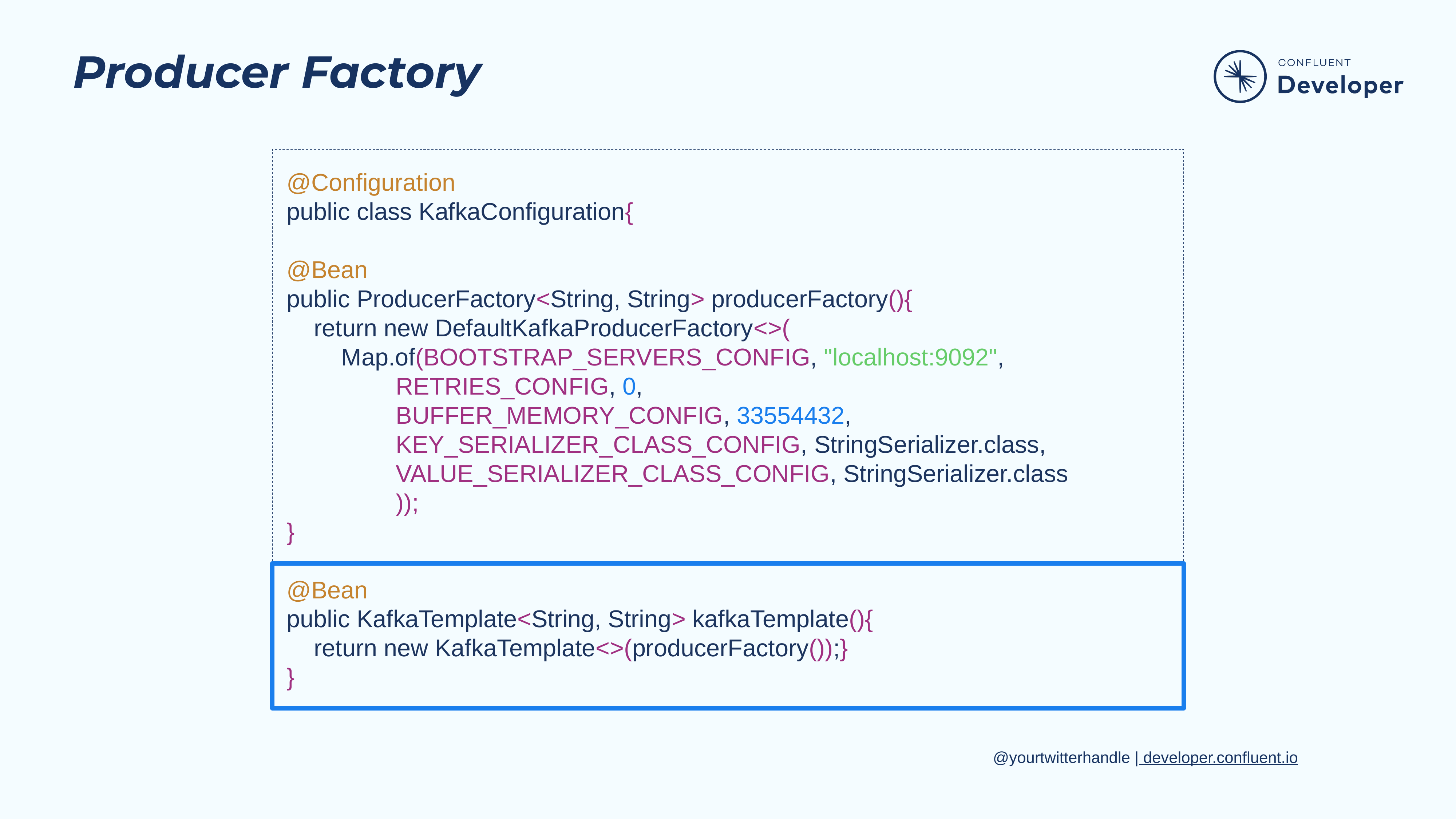

# Producer Factory
@Configuration
public class KafkaConfiguration{

@Bean
public ProducerFactory<String, String> producerFactory(){
return new DefaultKafkaProducerFactory<>(
Map.of(BOOTSTRAP_SERVERS_CONFIG, "localhost:9092",
RETRIES_CONFIG, 0,
BUFFER_MEMORY_CONFIG, 33554432,
KEY_SERIALIZER_CLASS_CONFIG, StringSerializer.class,
VALUE_SERIALIZER_CLASS_CONFIG, StringSerializer.class
));
}

@Bean
public KafkaTemplate<String, String> kafkaTemplate(){
return new KafkaTemplate<>(producerFactory());}
}